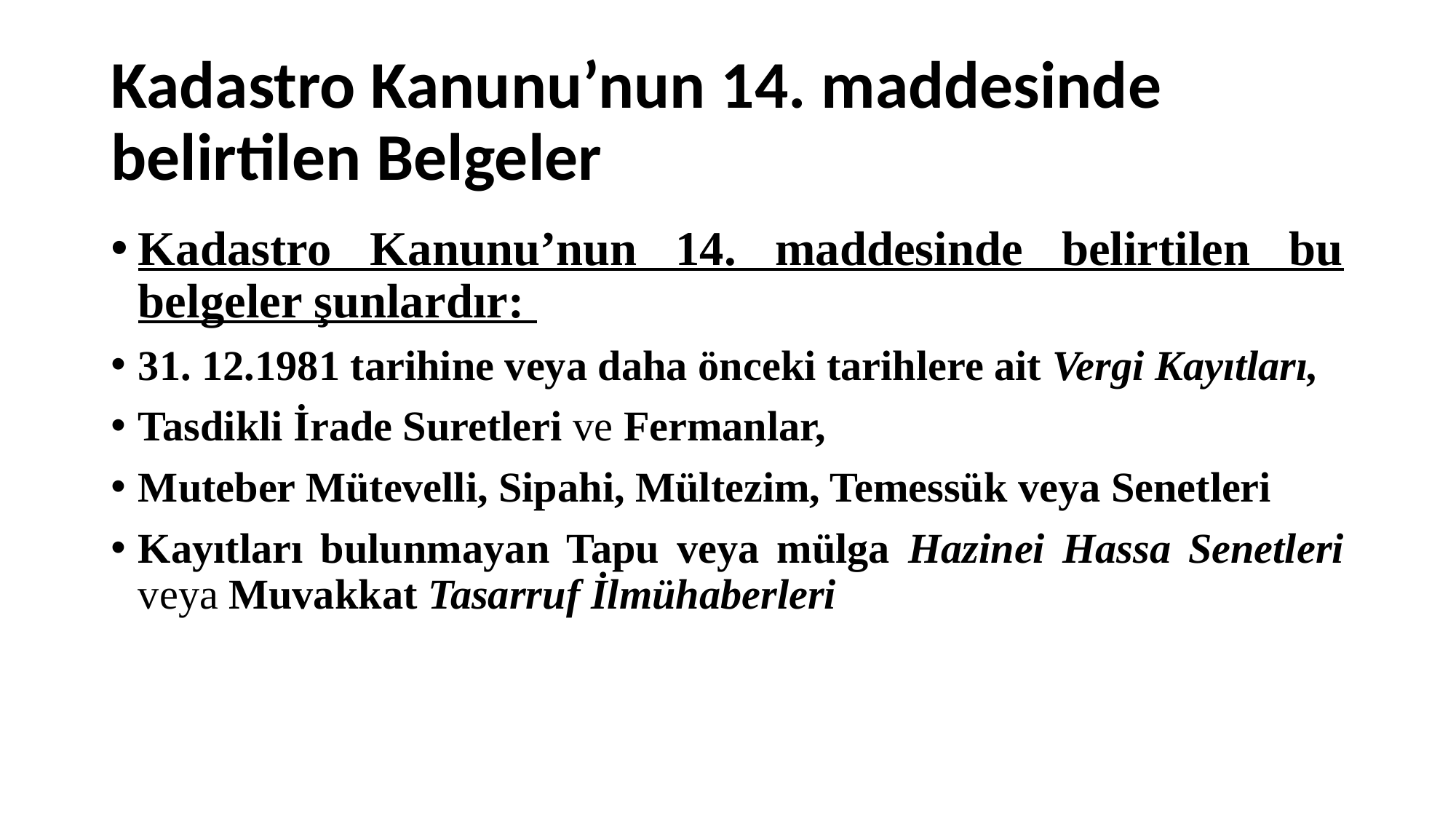

# Kadastro Kanunu’nun 14. maddesinde belirtilen Belgeler
Kadastro Kanunu’nun 14. maddesinde belirtilen bu belgeler şunlardır:
31. 12.1981 tarihine veya daha önceki tarihlere ait Vergi Kayıtları,
Tasdikli İrade Suretleri ve Fermanlar,
Muteber Mütevelli, Sipahi, Mültezim, Temessük veya Senetleri
Kayıtları bulunmayan Tapu veya mülga Hazinei Hassa Senetleri veya Muvakkat Tasarruf İlmühaberleri